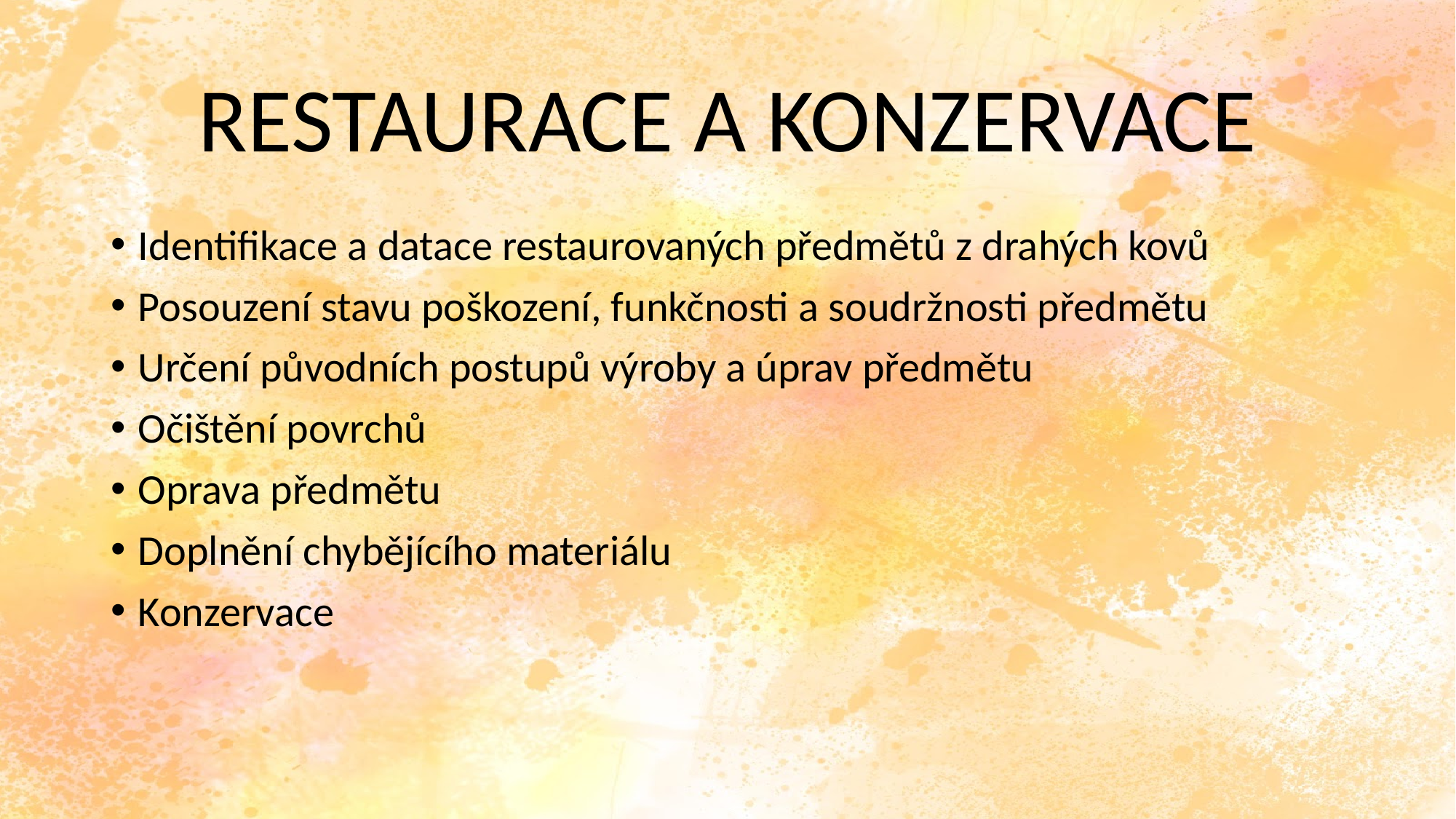

# Restaurace a konzervace
Identifikace a datace restaurovaných předmětů z drahých kovů
Posouzení stavu poškození, funkčnosti a soudržnosti předmětu
Určení původních postupů výroby a úprav předmětu
Očištění povrchů
Oprava předmětu
Doplnění chybějícího materiálu
Konzervace